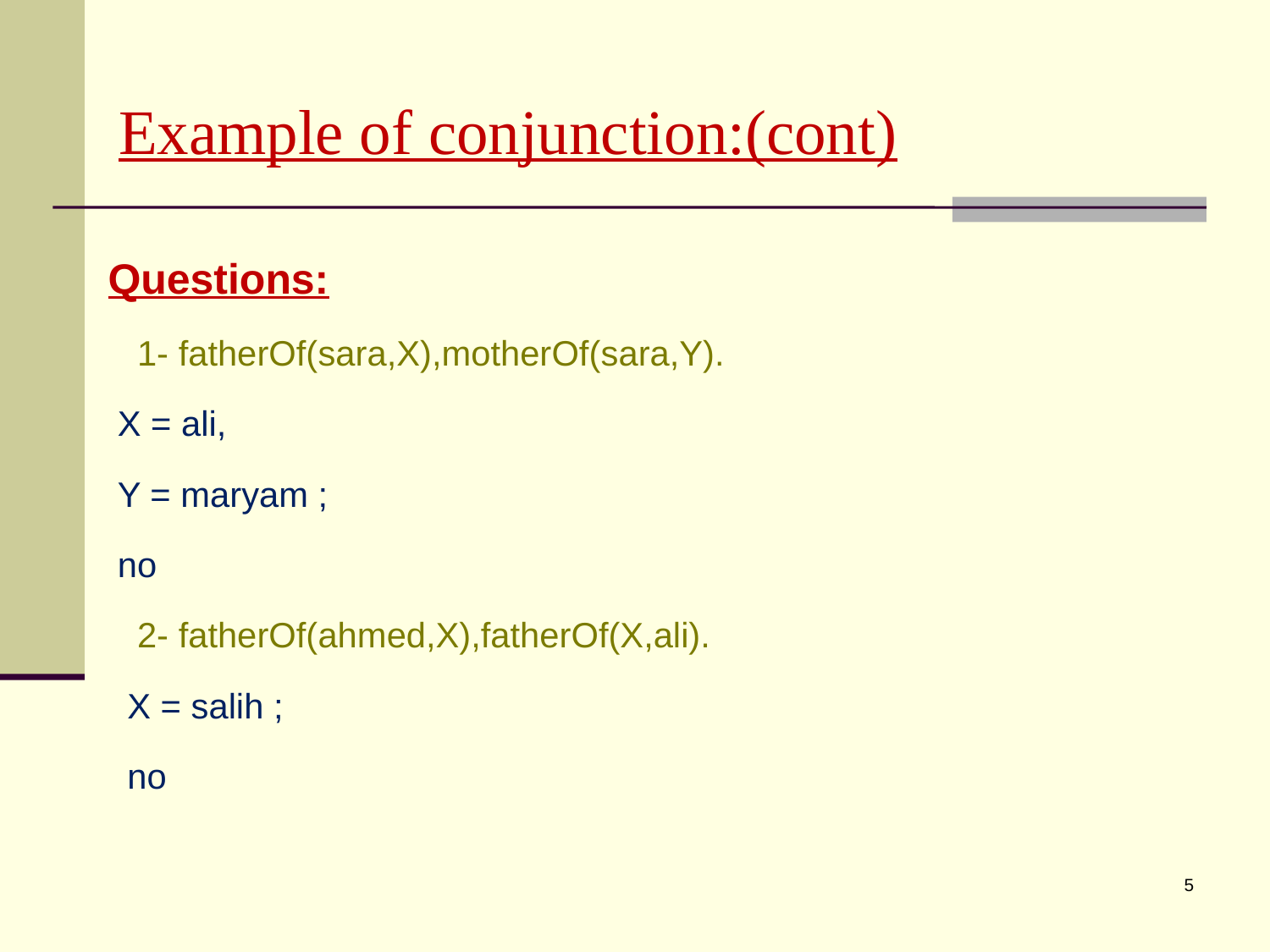

# Example of conjunction:(cont)

Questions:
   1- fatherOf(sara,X),motherOf(sara,Y).
 X = ali,
 Y = maryam ;
 no
   2- fatherOf(ahmed,X),fatherOf(X,ali).
  X = salih ;
  no
5